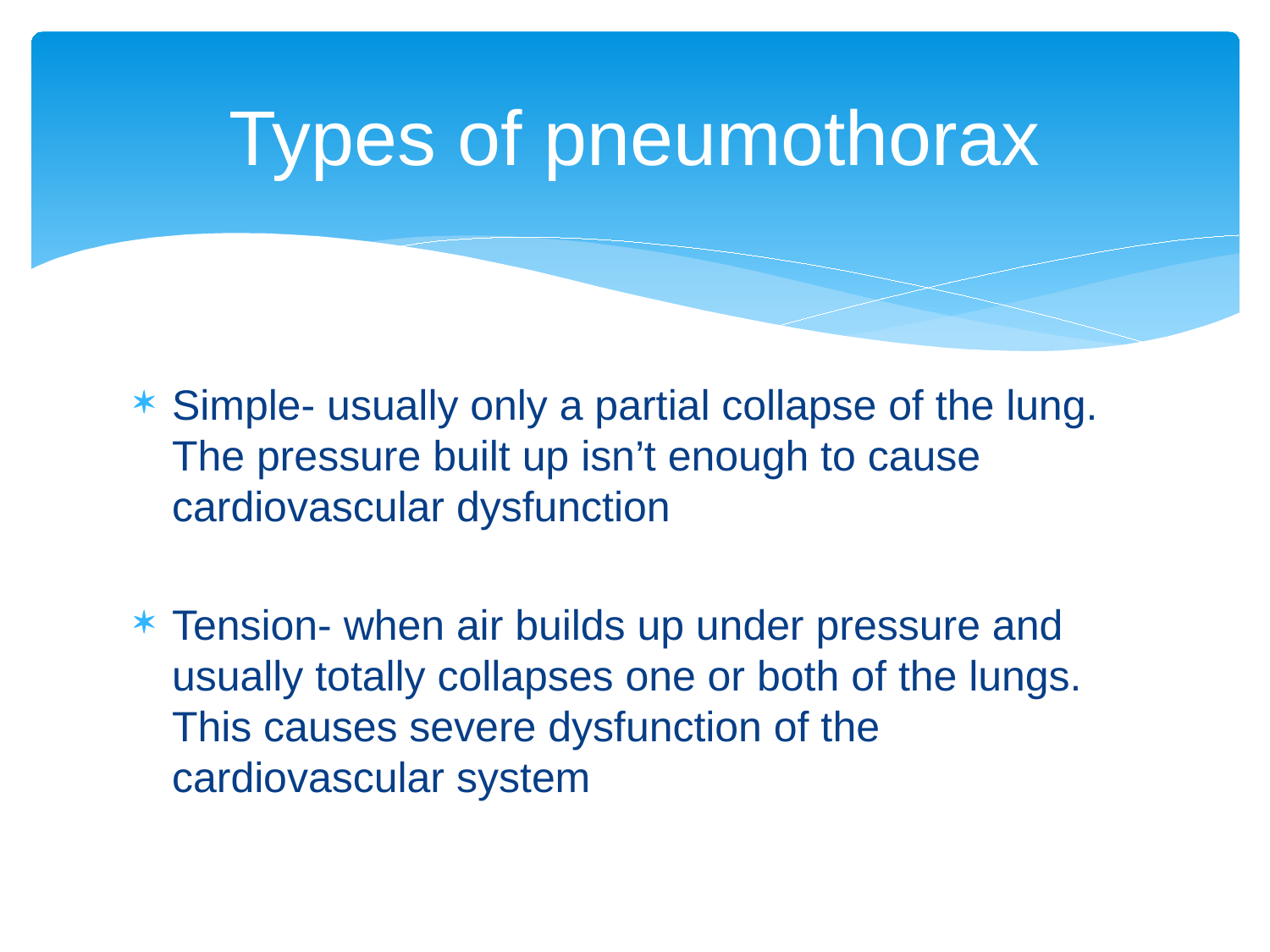

# Types of pneumothorax
Simple- usually only a partial collapse of the lung. The pressure built up isn’t enough to cause cardiovascular dysfunction

Tension- when air builds up under pressure and usually totally collapses one or both of the lungs. This causes severe dysfunction of the cardiovascular system